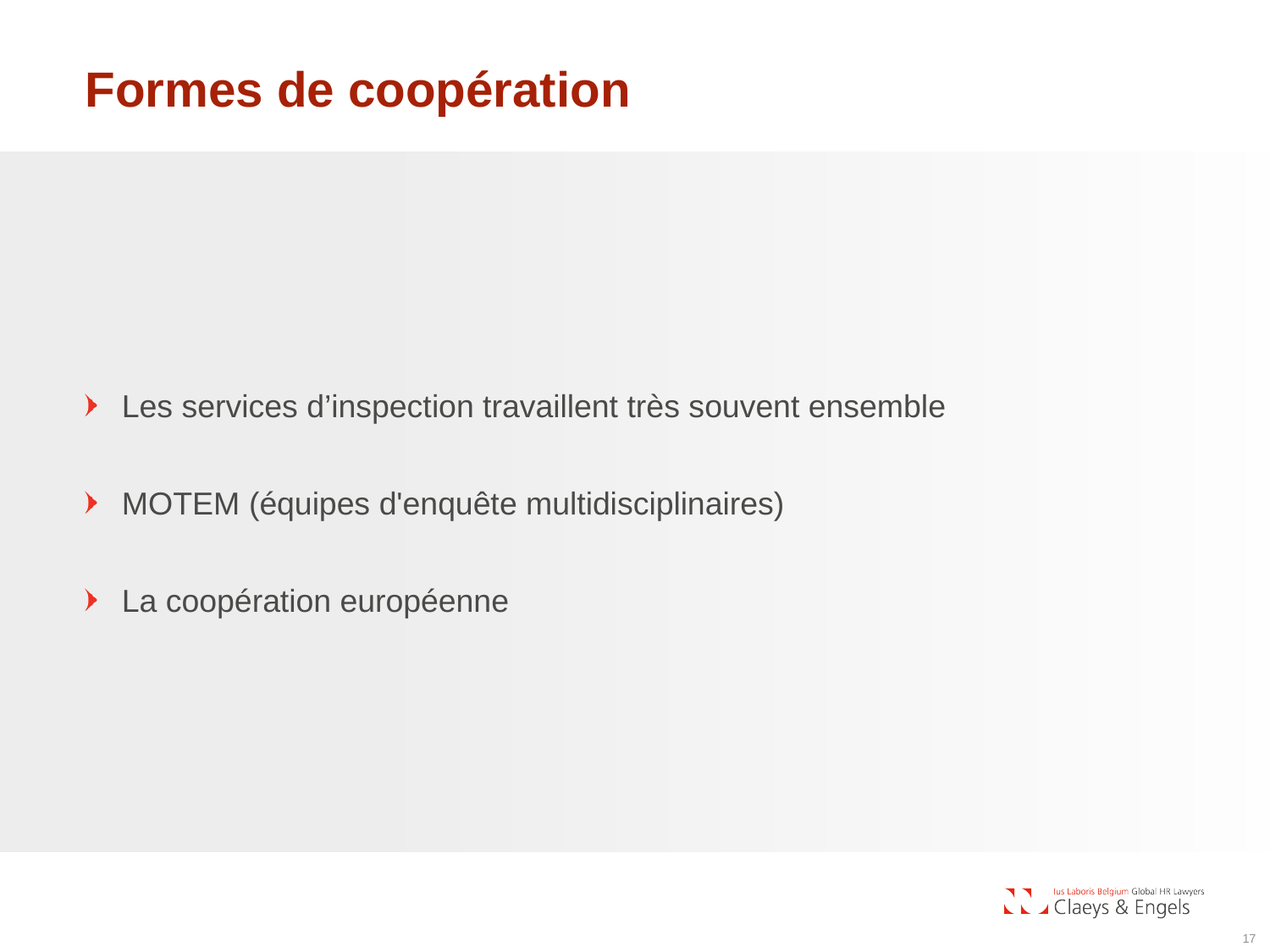

# Formes de coopération
Les services d’inspection travaillent très souvent ensemble

MOTEM (équipes d'enquête multidisciplinaires)

La coopération européenne
17